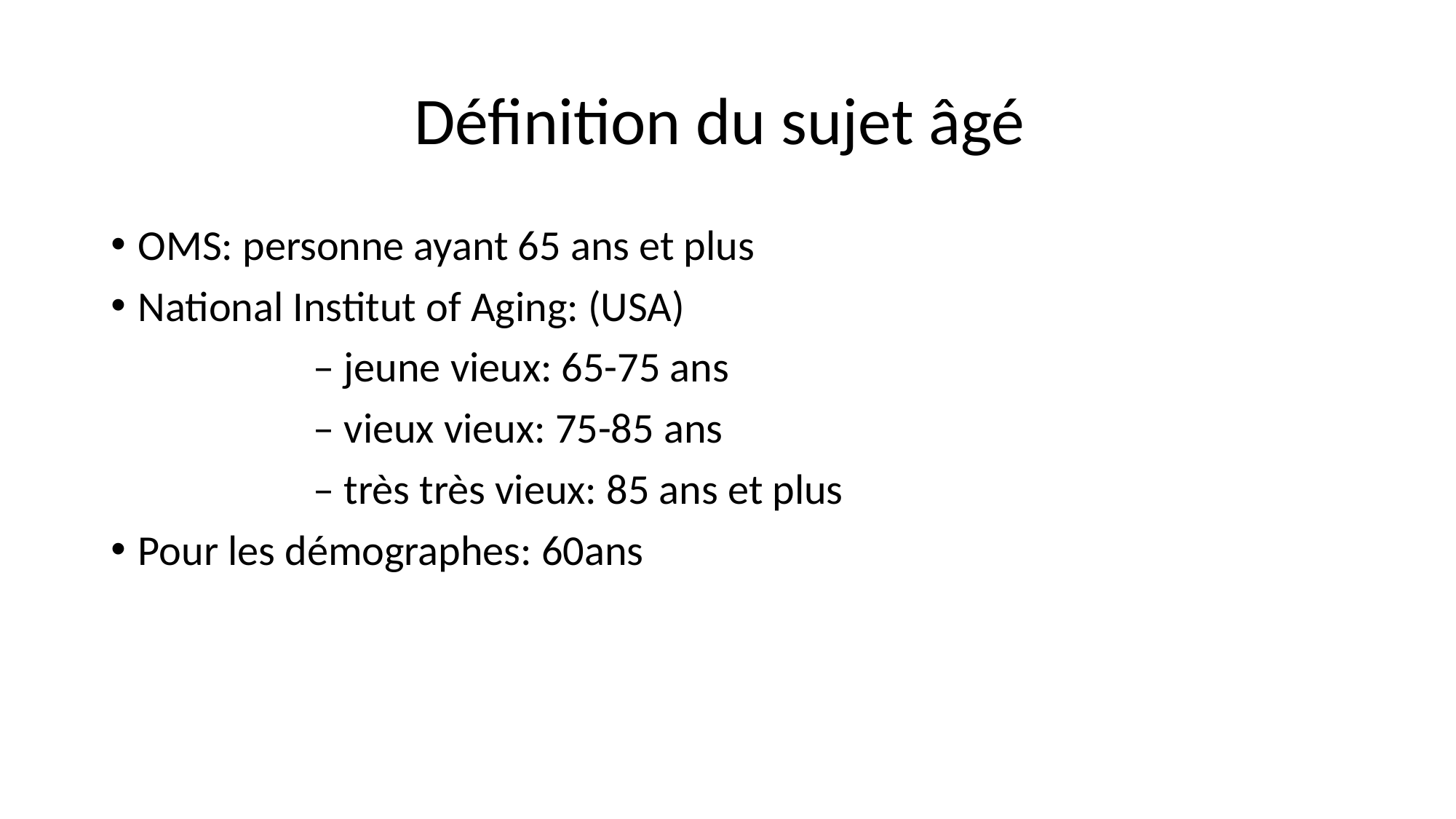

# Définition du sujet âgé
OMS: personne ayant 65 ans et plus
National Institut of Aging: (USA)
                     – jeune vieux: 65-75 ans
                     – vieux vieux: 75-85 ans
                     – très très vieux: 85 ans et plus
Pour les démographes: 60ans